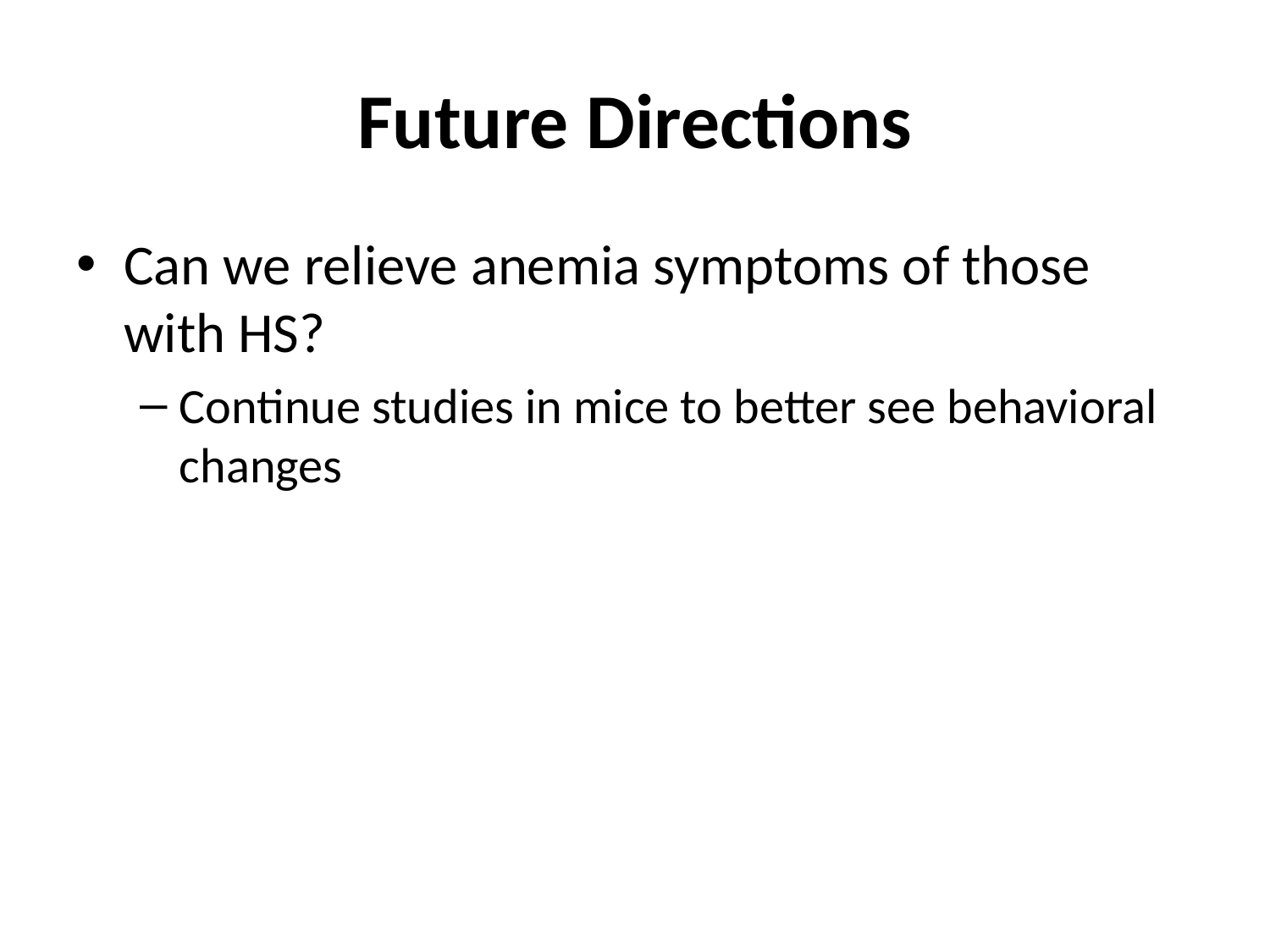

# Future Directions
Can we relieve anemia symptoms of those with HS?
Continue studies in mice to better see behavioral changes